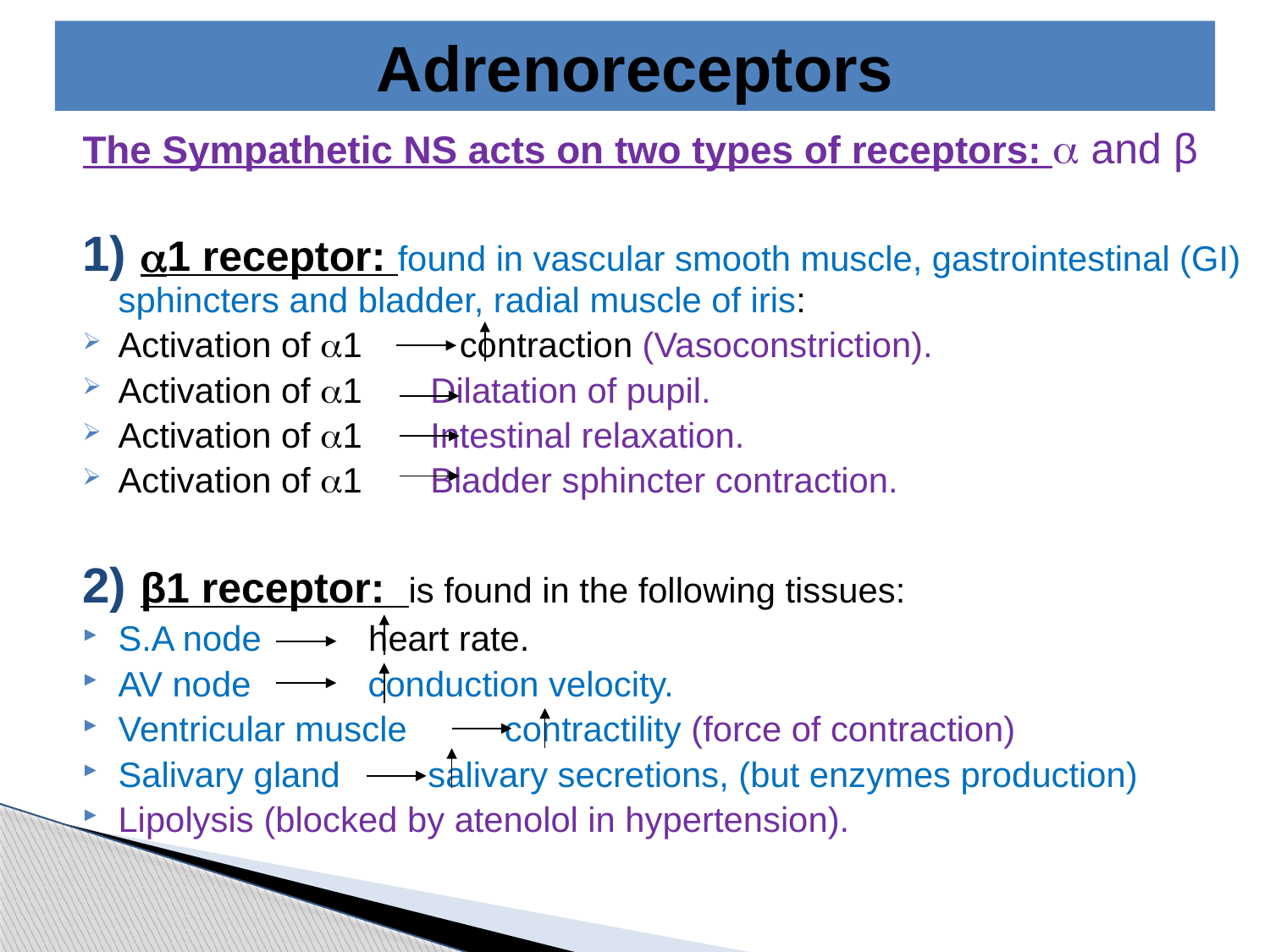

# Adrenoreceptors
The Sympathetic NS acts on two types of receptors: α and β

1) α1 receptor: found in vascular smooth muscle, gastrointestinal (GI) sphincters and bladder, radial muscle of iris:
Activation of α1          contraction (Vasoconstriction).
Activation of α1       Dilatation of pupil.
Activation of α1       Intestinal relaxation.
Activation of α1       Bladder sphincter contraction.

2) β1 receptor:  is found in the following tissues:
S.A node           heart rate.
AV node            conduction velocity.
Ventricular muscle          contractility (force of contraction)
Salivary gland         salivary secretions, (but enzymes production)
Lipolysis (blocked by atenolol in hypertension).